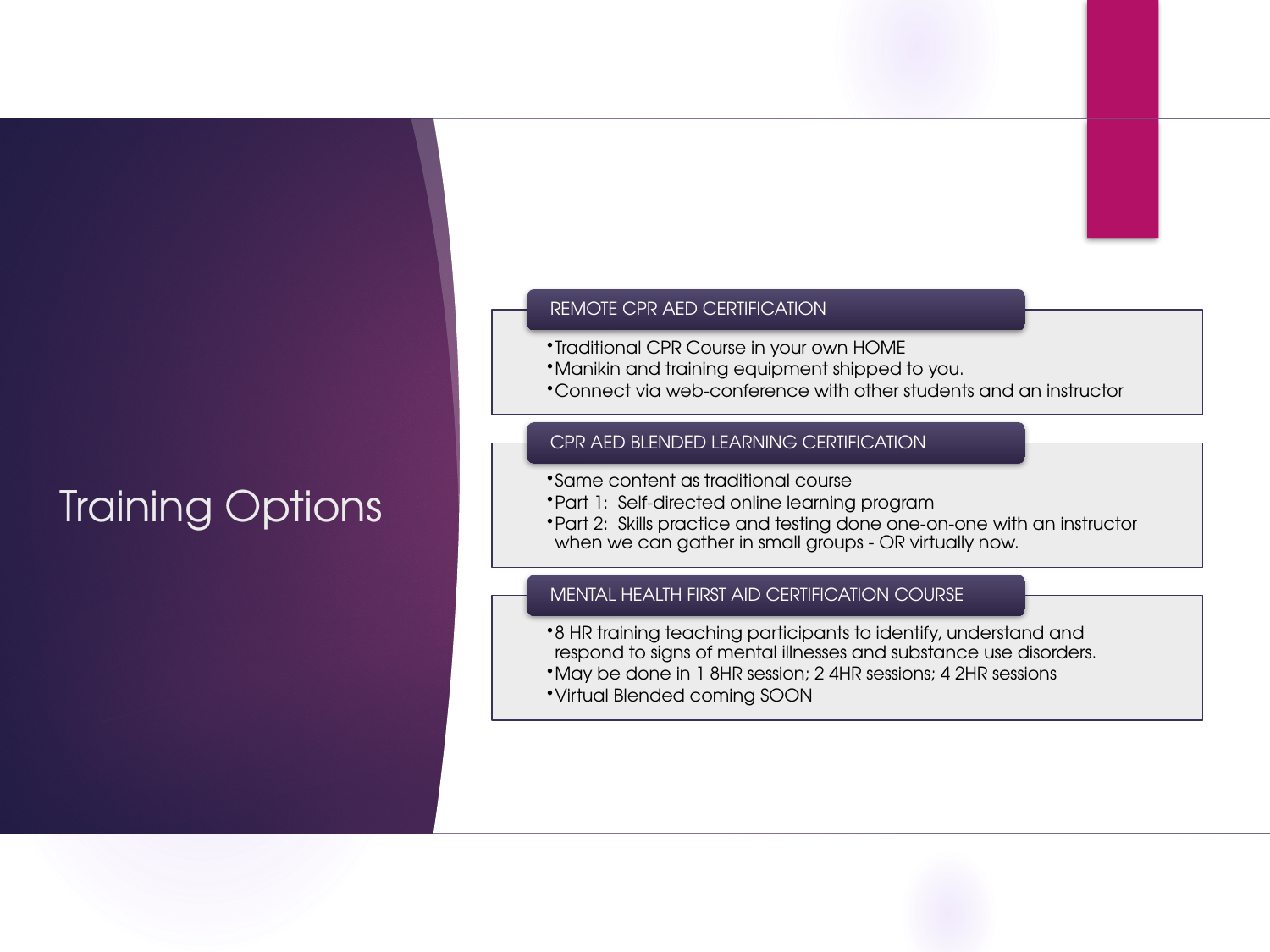

Traditional CPR Course in your own HOME
Manikin and training equipment shipped to you.
Connect via web-conference with other students and an instructor
REMOTE CPR AED CERTIFICATION
Same content as traditional course
Part 1:  Self-directed online learning program
Part 2:  Skills practice and testing done one-on-one with an instructor when we can gather in small groups - OR virtually now.
CPR AED BLENDED LEARNING CERTIFICATION
8 HR training teaching participants to identify, understand and respond to signs of mental illnesses and substance use disorders.
May be done in 1 8HR session; 2 4HR sessions; 4 2HR sessions
Virtual Blended coming SOON
Mental Health First Aid Certification Course
# Training Options